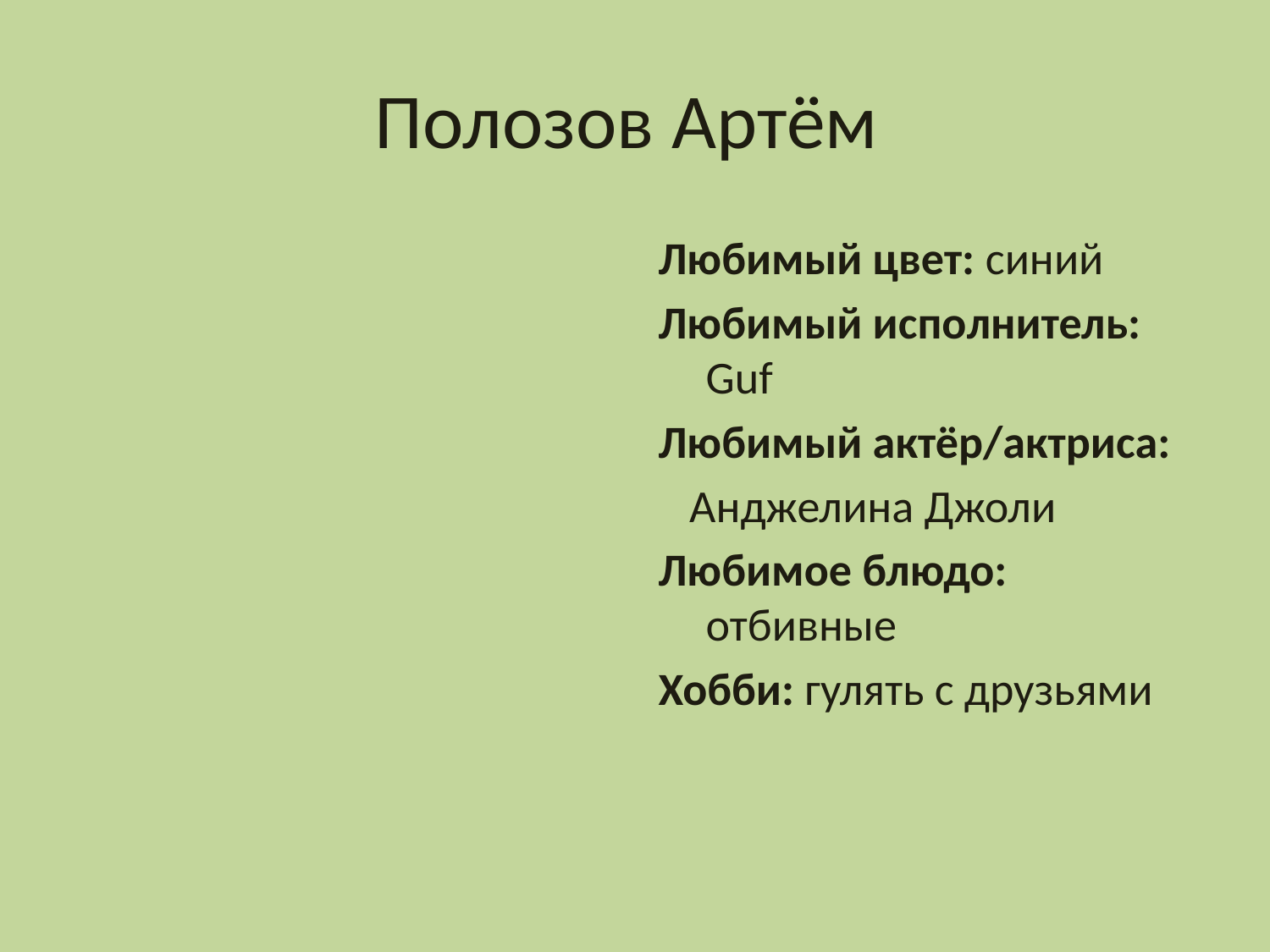

# Полозов Артём

Любимый цвет: синий
Любимый исполнитель: Guf
Любимый актёр/актриса:
   Анджелина Джоли
Любимое блюдо: отбивные
Хобби: гулять с друзьями